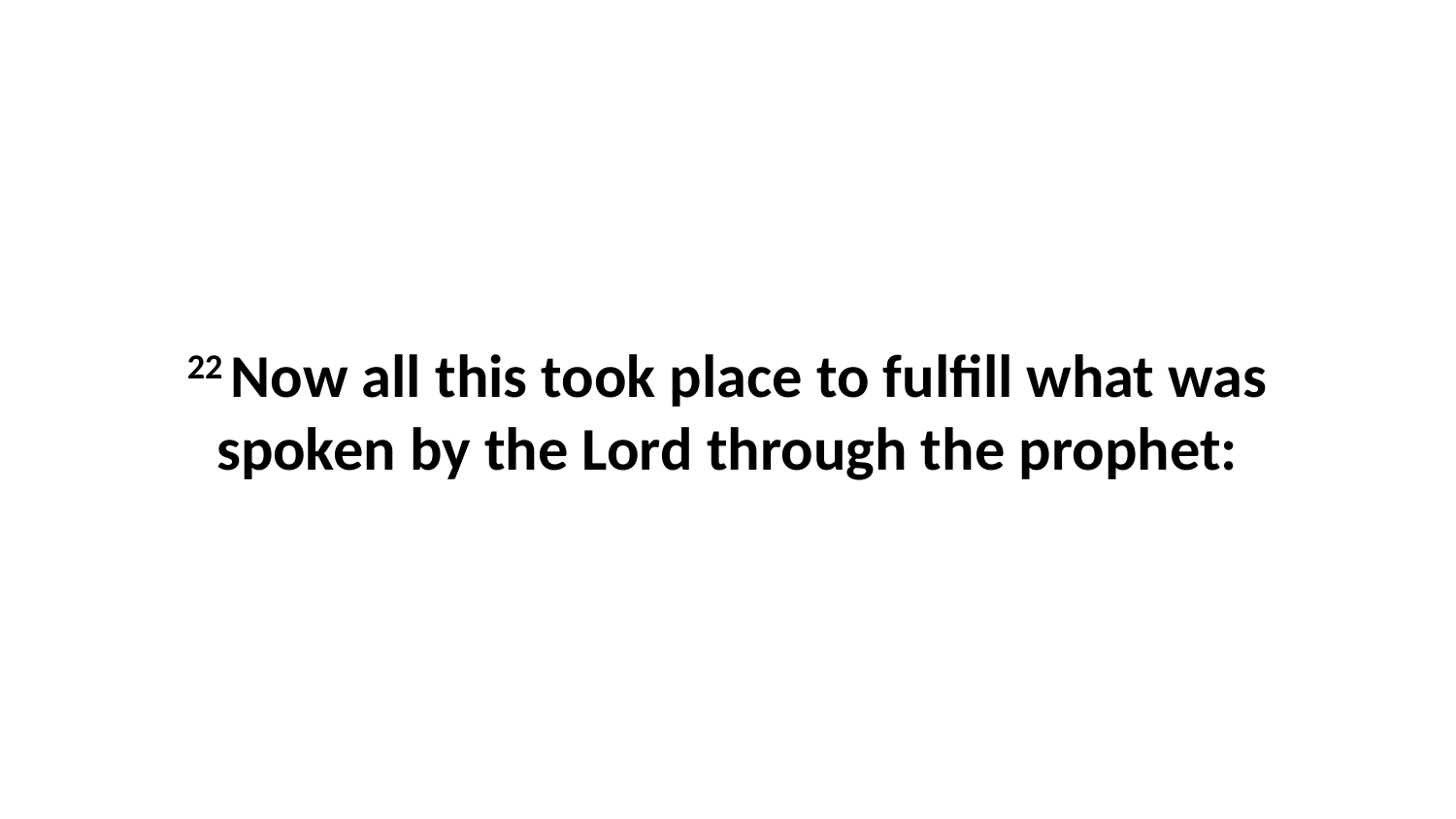

22 Now all this took place to fulfill what was spoken by the Lord through the prophet: